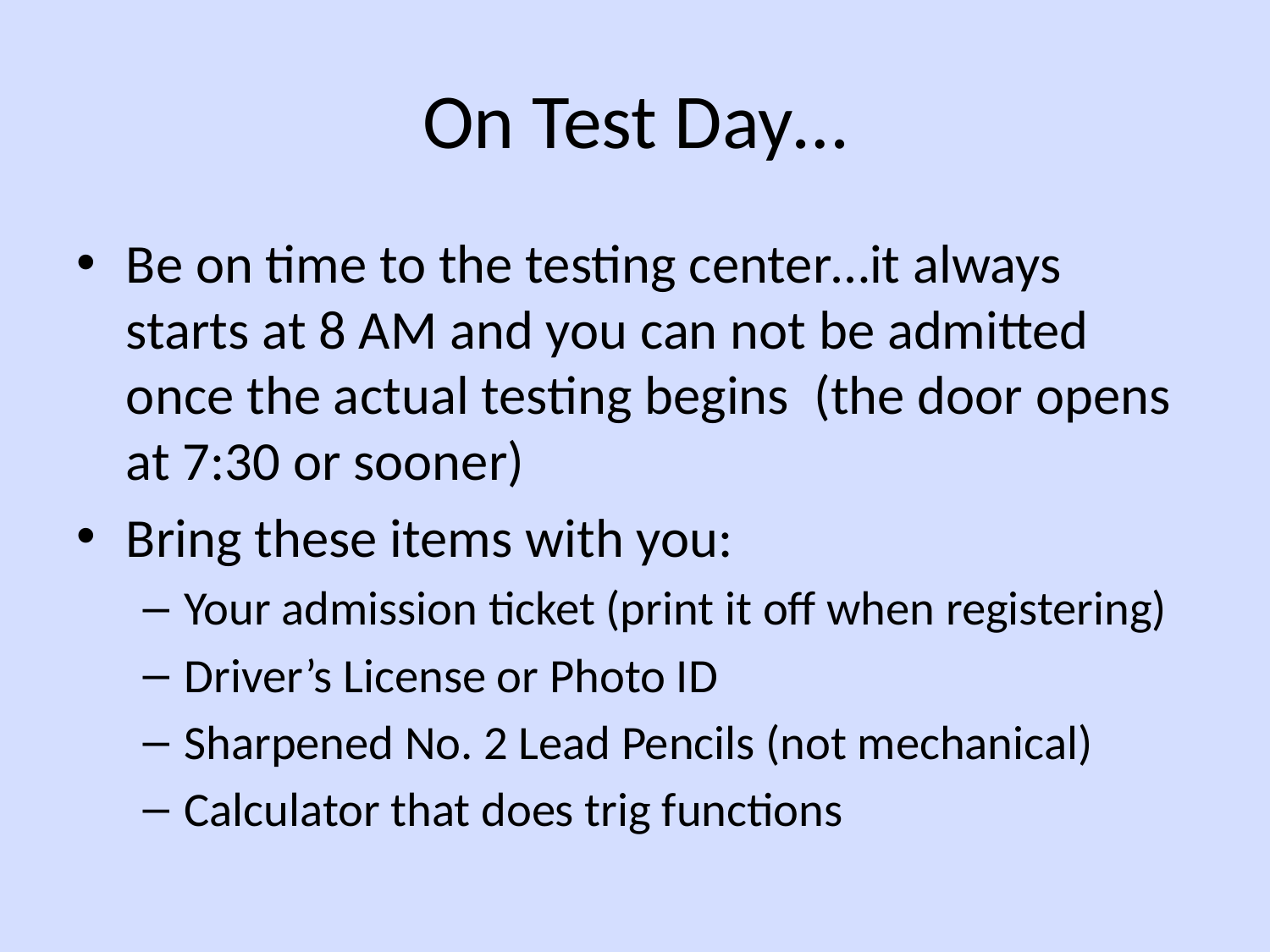

# On Test Day…
Be on time to the testing center…it always starts at 8 AM and you can not be admitted once the actual testing begins  (the door opens at 7:30 or sooner)
Bring these items with you:
Your admission ticket (print it off when registering)
Driver’s License or Photo ID
Sharpened No. 2 Lead Pencils (not mechanical)
Calculator that does trig functions